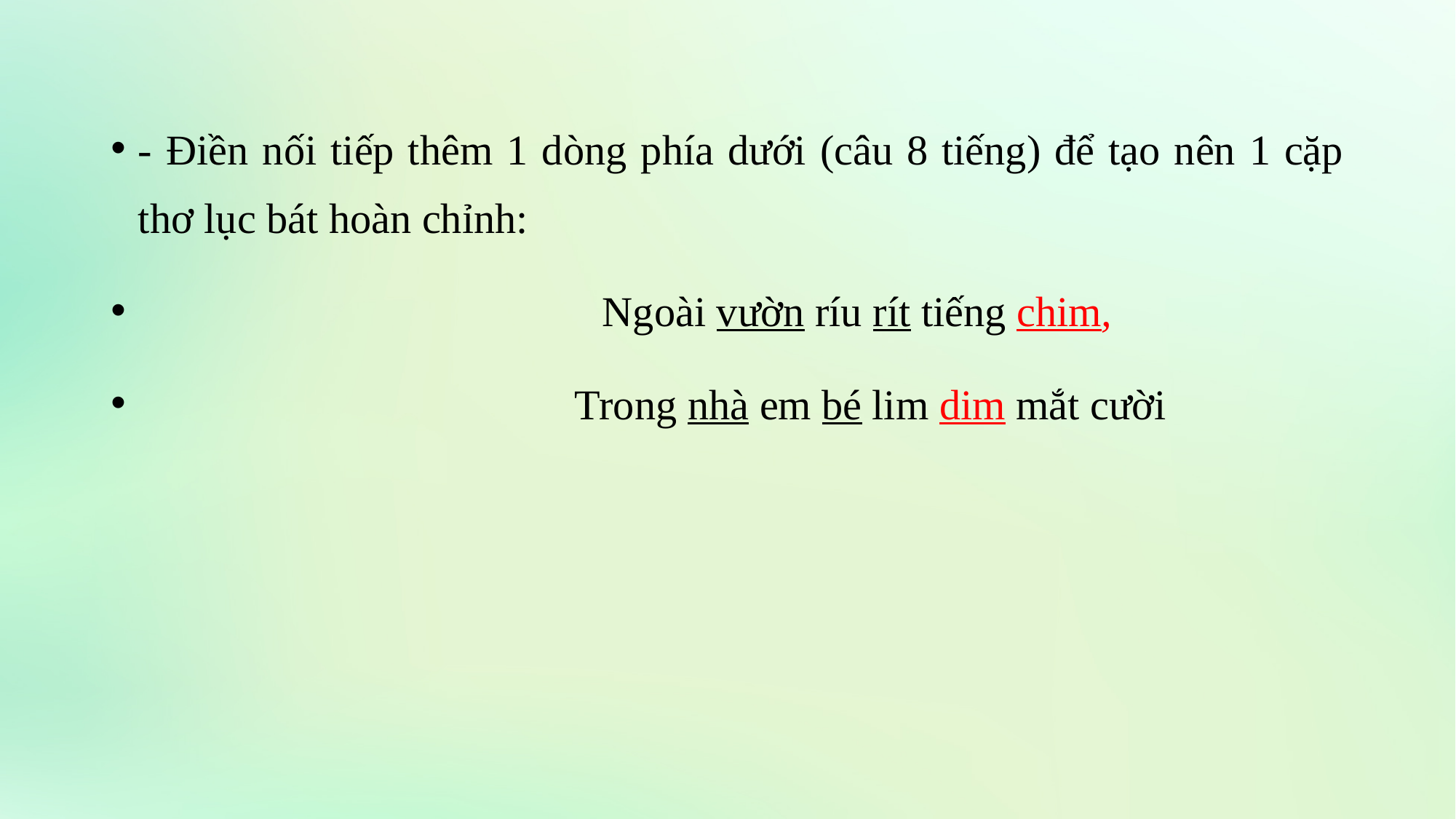

- Điền nối tiếp thêm 1 dòng phía dưới (câu 8 tiếng) để tạo nên 1 cặp thơ lục bát hoàn chỉnh:
                                            Ngoài vườn ríu rít tiếng chim,
                                 	Trong nhà em bé lim dim mắt cười